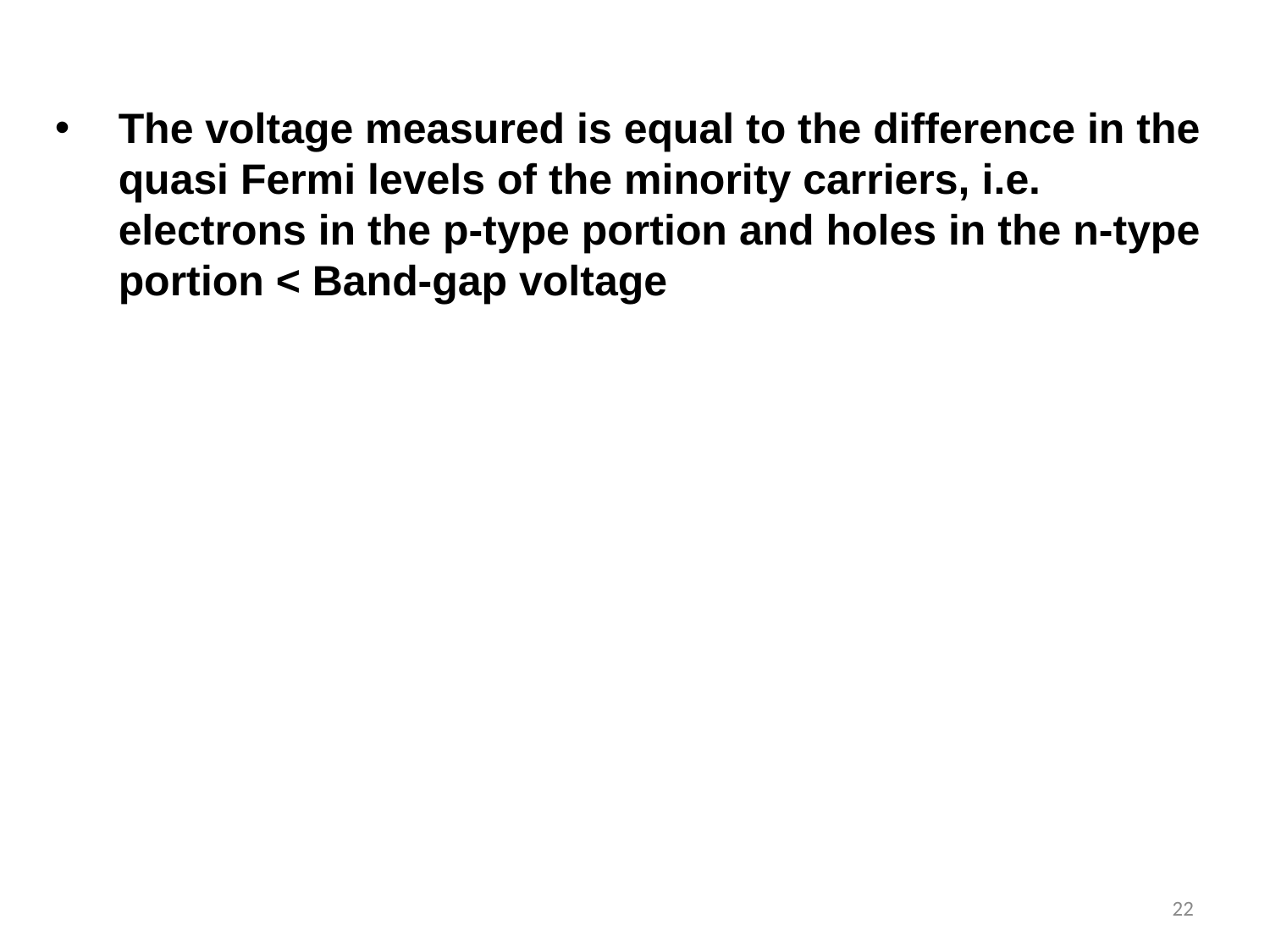

The voltage measured is equal to the difference in the quasi Fermi levels of the minority carriers, i.e. electrons in the p-type portion and holes in the n-type portion < Band-gap voltage

22